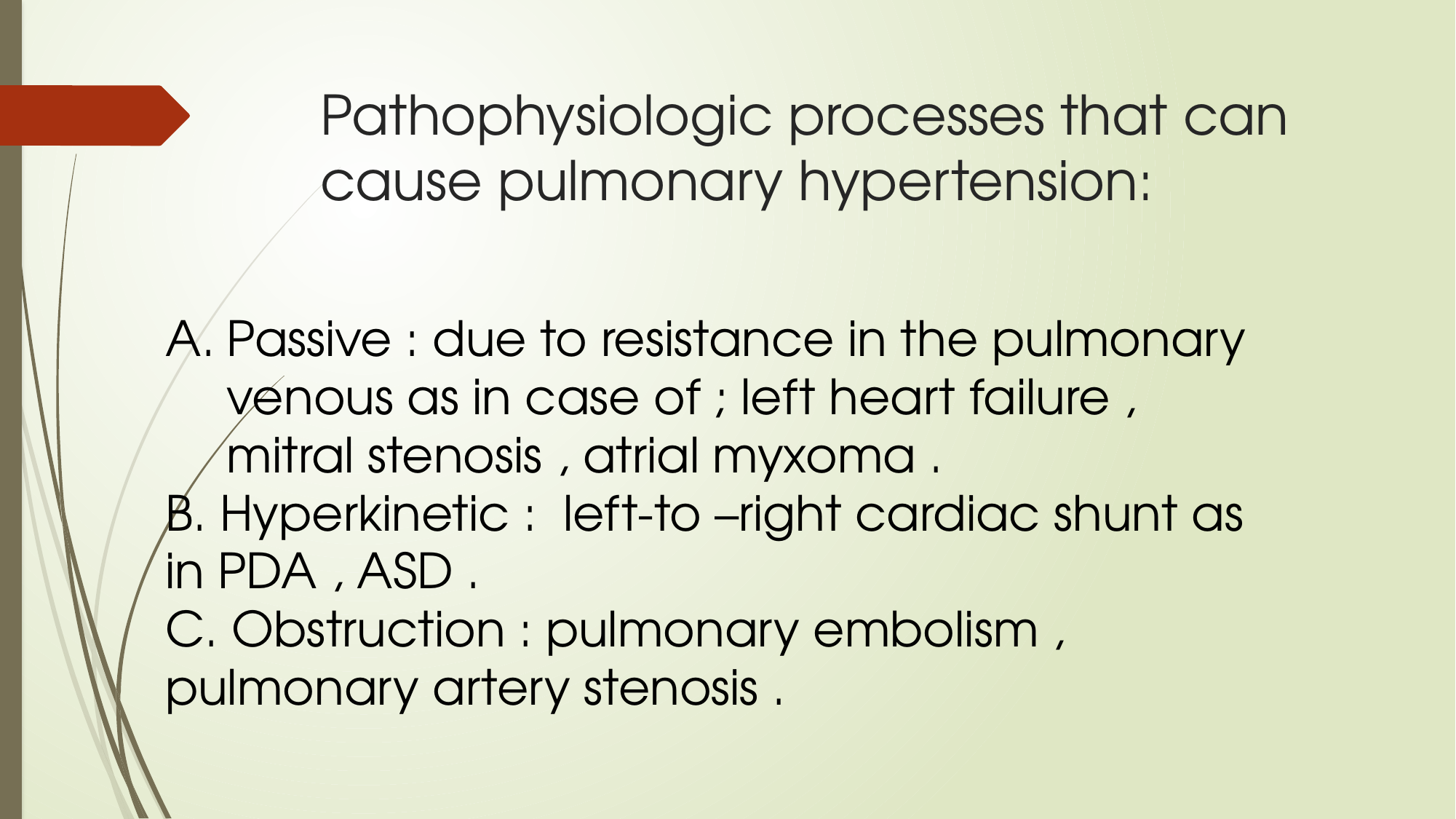

# Pathophysiologic processes that can cause pulmonary hypertension:
Passive : due to resistance in the pulmonary venous as in case of ; left heart failure , mitral stenosis , atrial myxoma .
B. Hyperkinetic :  left-to –right cardiac shunt as in PDA , ASD .
C. Obstruction : pulmonary embolism , pulmonary artery stenosis .